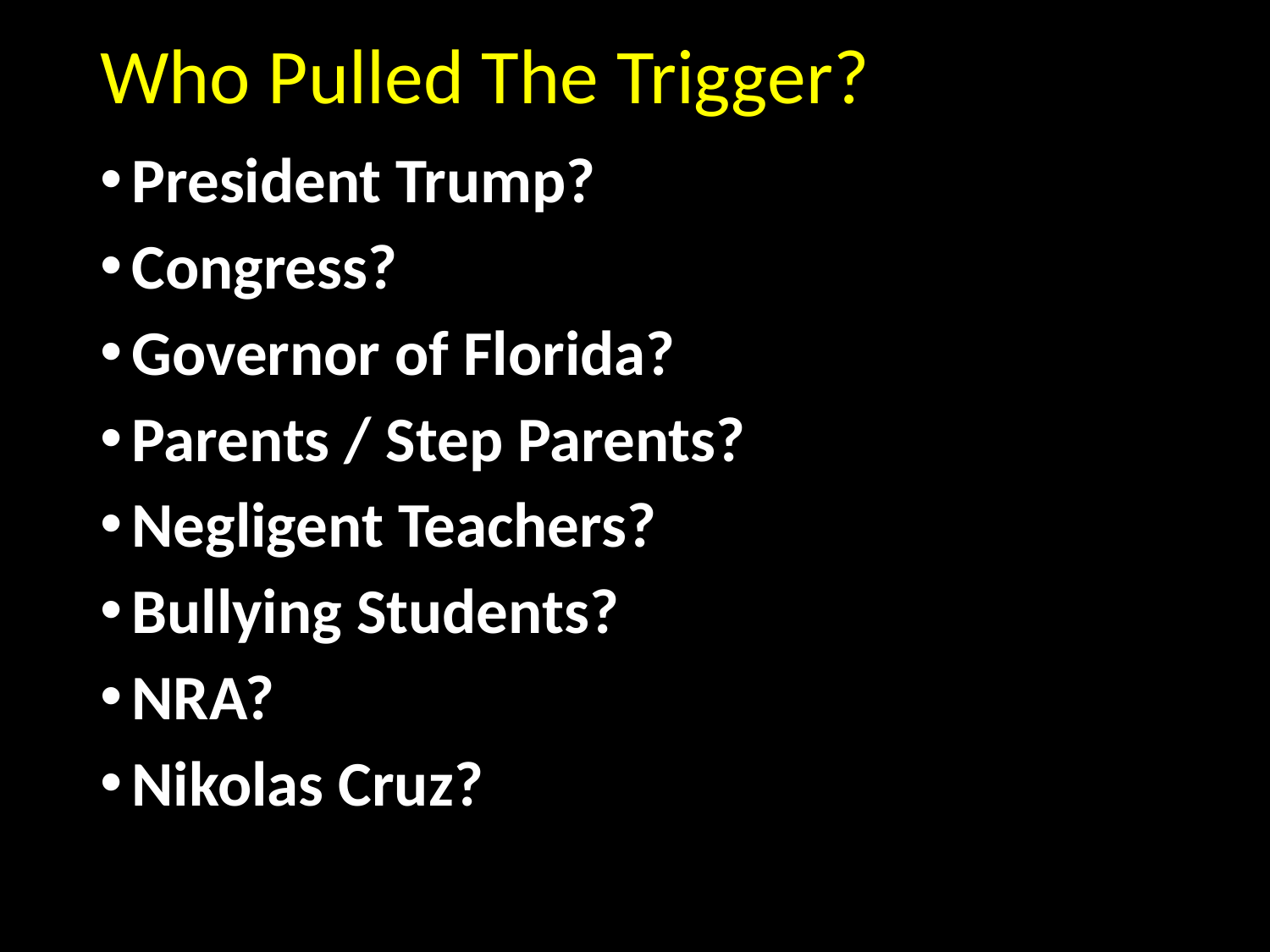

# Who Pulled The Trigger?
President Trump?
Congress?
Governor of Florida?
Parents / Step Parents?
Negligent Teachers?
Bullying Students?
NRA?
Nikolas Cruz?